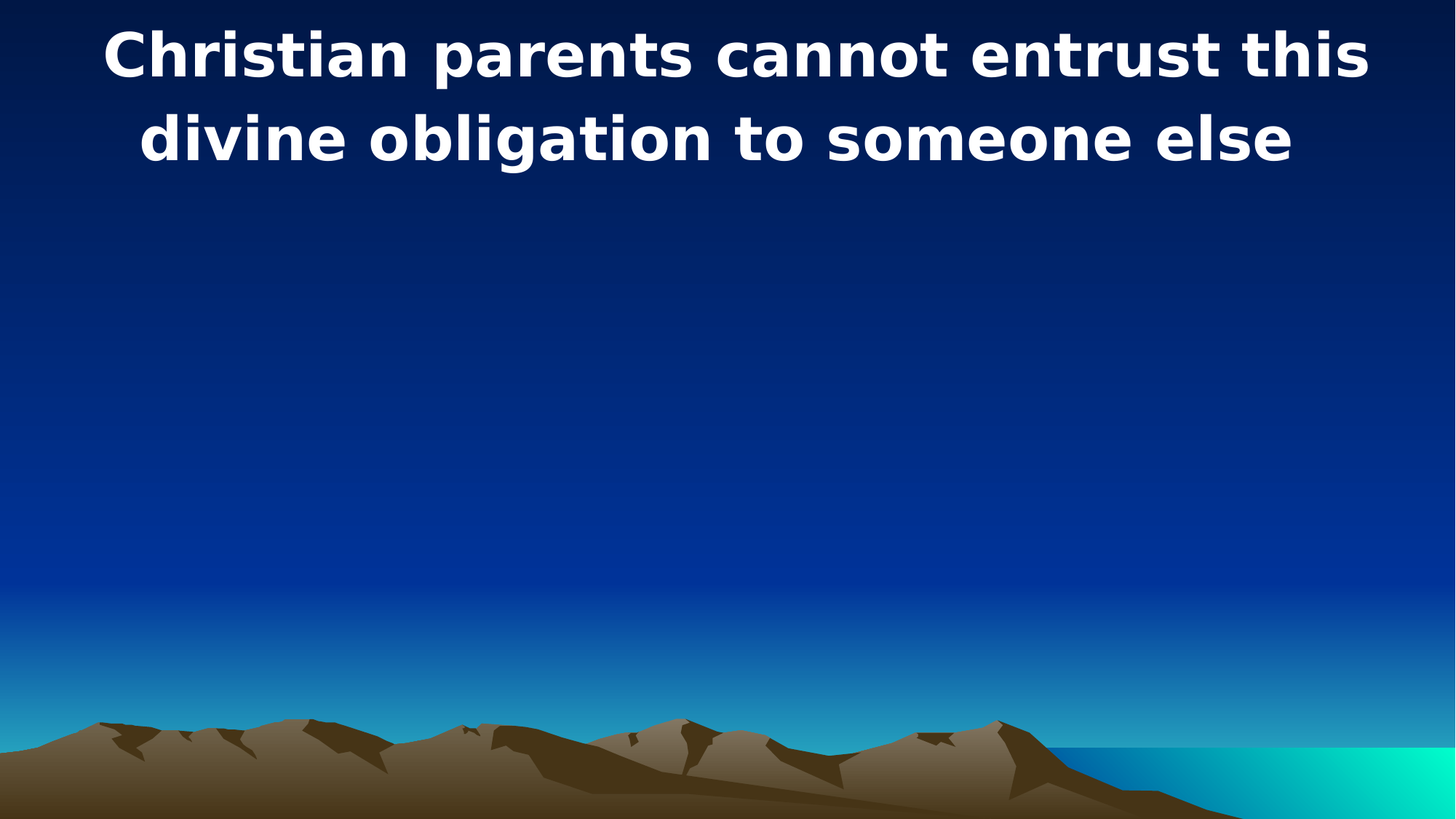

Christian parents cannot entrust this divine obligation to someone else